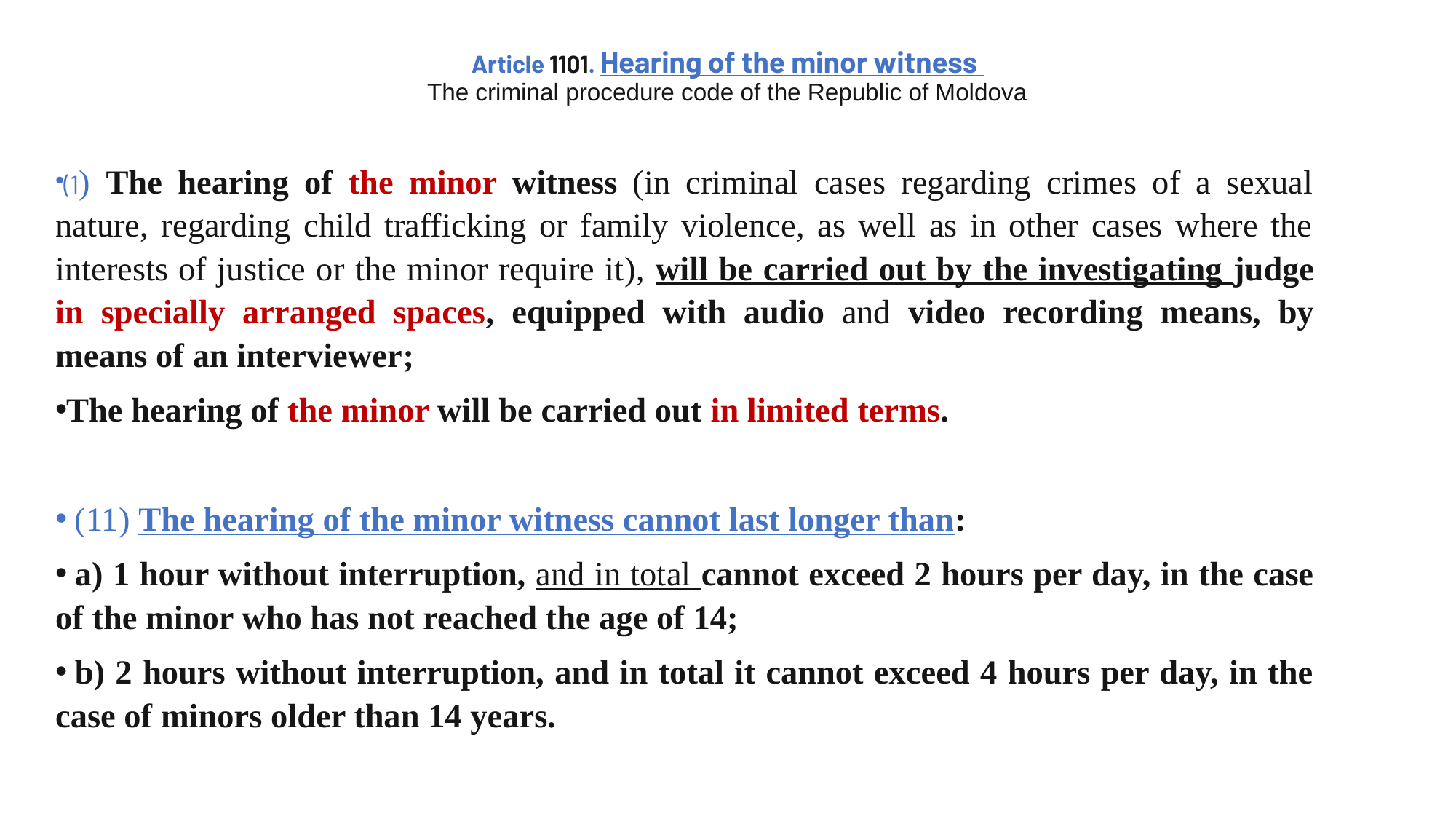

# Article 1101. Hearing of the minor witness  The criminal procedure code of the Republic of Moldova
(1) The hearing of the minor witness (in criminal cases regarding crimes of a sexual nature, regarding child trafficking or family violence, as well as in other cases where the interests of justice or the minor require it), will be carried out by the investigating judge in specially arranged spaces, equipped with audio and video recording means, by means of an interviewer;
The hearing of the minor will be carried out in limited terms.

 (11) The hearing of the minor witness cannot last longer than:
 a) 1 hour without interruption, and in total cannot exceed 2 hours per day, in the case of the minor who has not reached the age of 14;
 b) 2 hours without interruption, and in total it cannot exceed 4 hours per day, in the case of minors older than 14 years.